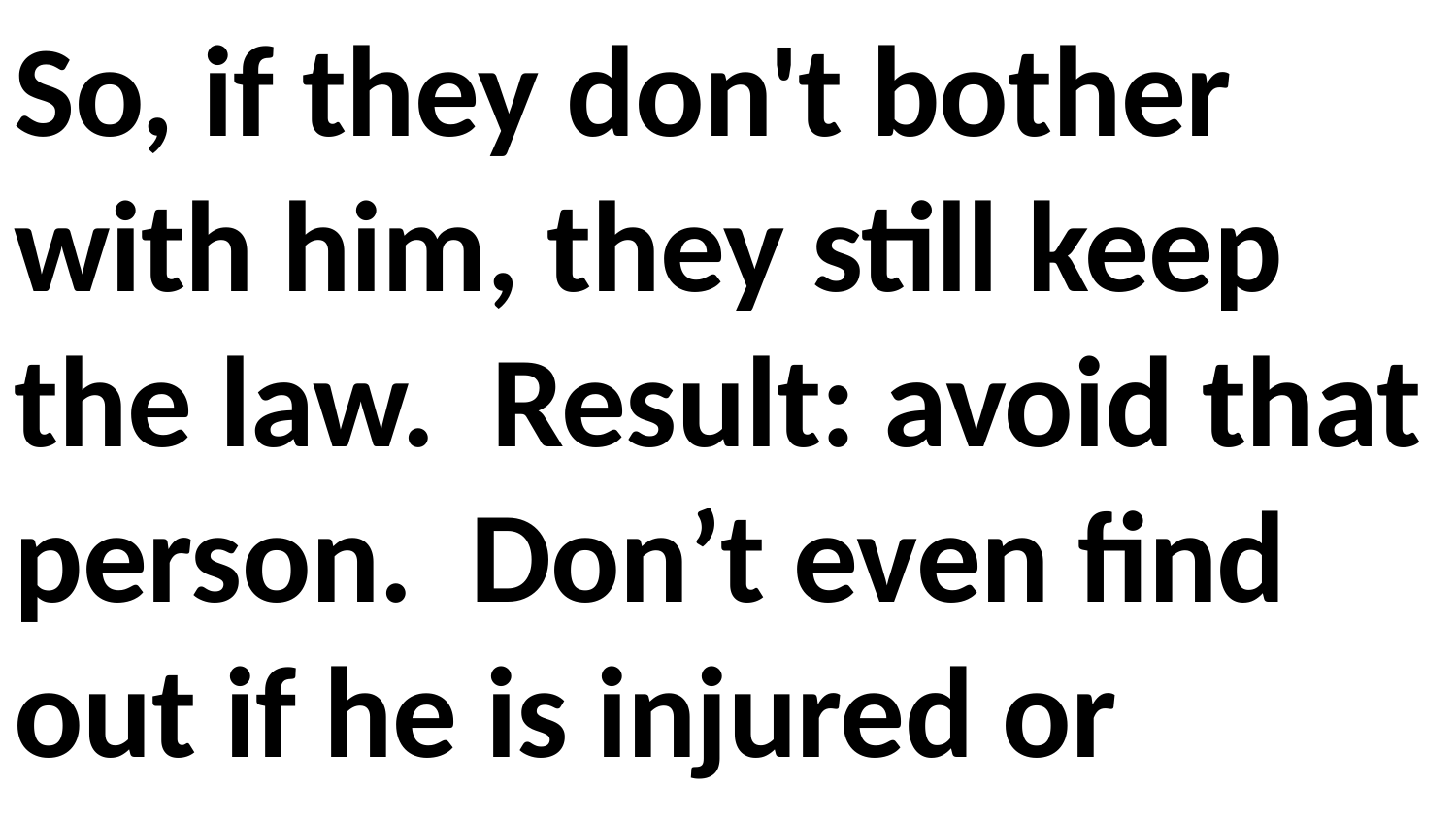

So, if they don't bother with him, they still keep the law.  Result: avoid that person.  Don’t even find out if he is injured or dead.